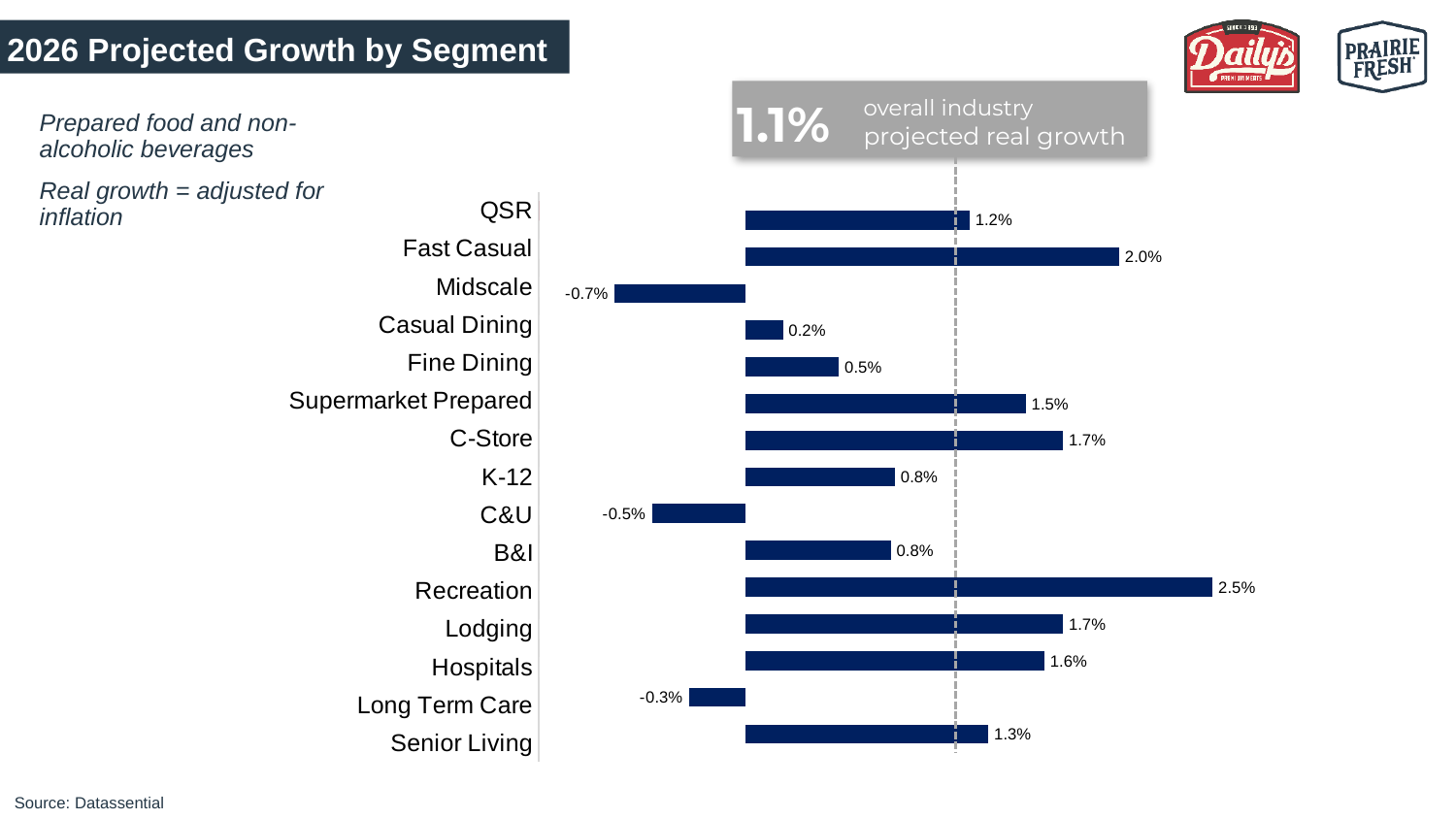

2026 Projected Growth by Segment

1.1%
overall industry projected real growth
Prepared food and non-alcoholic beverages
Real growth = adjusted for inflation

### Chart

| Category | 2025 Projected Growth |
|---|---|
| QSR | 0.0 |
| Fast Casual | 0.0 |
| Midscale | 0.0 |
| Casual Dining | 0.0 |
| Fine Dining | 0.0 |
| Supermarket Prepared | 0.0 |
| C-Store | 0.0 |
| K-12 | 0.0 |
| C&U | 0.0 |
| B&I | 0.0 |
| Recreation | 0.0 |
| Lodging | 0.0 |
| Hospitals | 0.0 |
| Long Term Care | None |
| Senior Living | None |

### Chart

| Category | 2025 Projected Growth |
|---|---|
| QSR | 0.012 |
| Fast Casual | 0.02 |
| Midscale | -0.007 |
| Casual Dining | 0.002 |
| Fine Dining  | 0.005 |
| Supermarket | 0.015 |
| C-Store | 0.017 |
| K-12 | 0.008 |
| C&U | -0.005 |
| B&I | 0.007771236300006513 |
| Recreation | 0.025 |
| Lodging | 0.017 |
| Hospitals | 0.016 |
| Long Term Care | -0.003 |
| Senior Living | 0.013 |
Source: Datassential